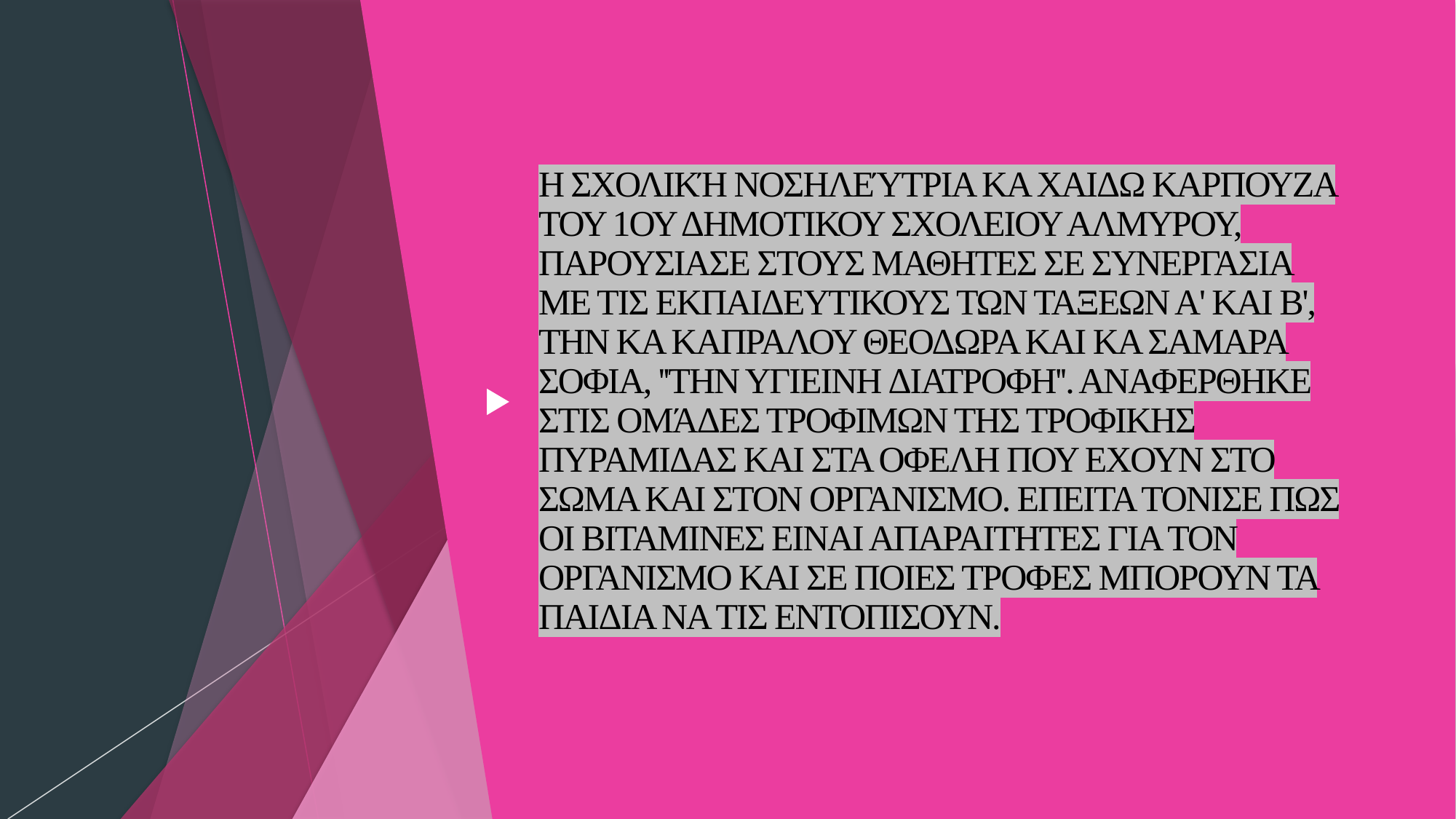

# Η σχολική νοσηλεύτρια κα Χαιδω καρπουζα του 1ου δημοτικου σχολειου αλμυρου, παρουσιασε στους μαθητεσ σε συνεργασια με τις εκπαιδευτικουσ των ταξεων α' και β', την κα καπραλου θεοδωρα και κα σαμαρα σοφια, ''την υγιεινη διατροφη''. Αναφερθηκε στις ομάδες τροφιμων τησ τροφικησ πυραμιδασ και στα οφελη που εχουν στο σωμα και στον οργανισμο. Επειτα τονισε πως οι βιταμινεσ ειναι απαραιτητεσ για τον οργανισμο και σε ποιες τροφεσ μπορουν τα παιδια να τισ εντοπισουν.